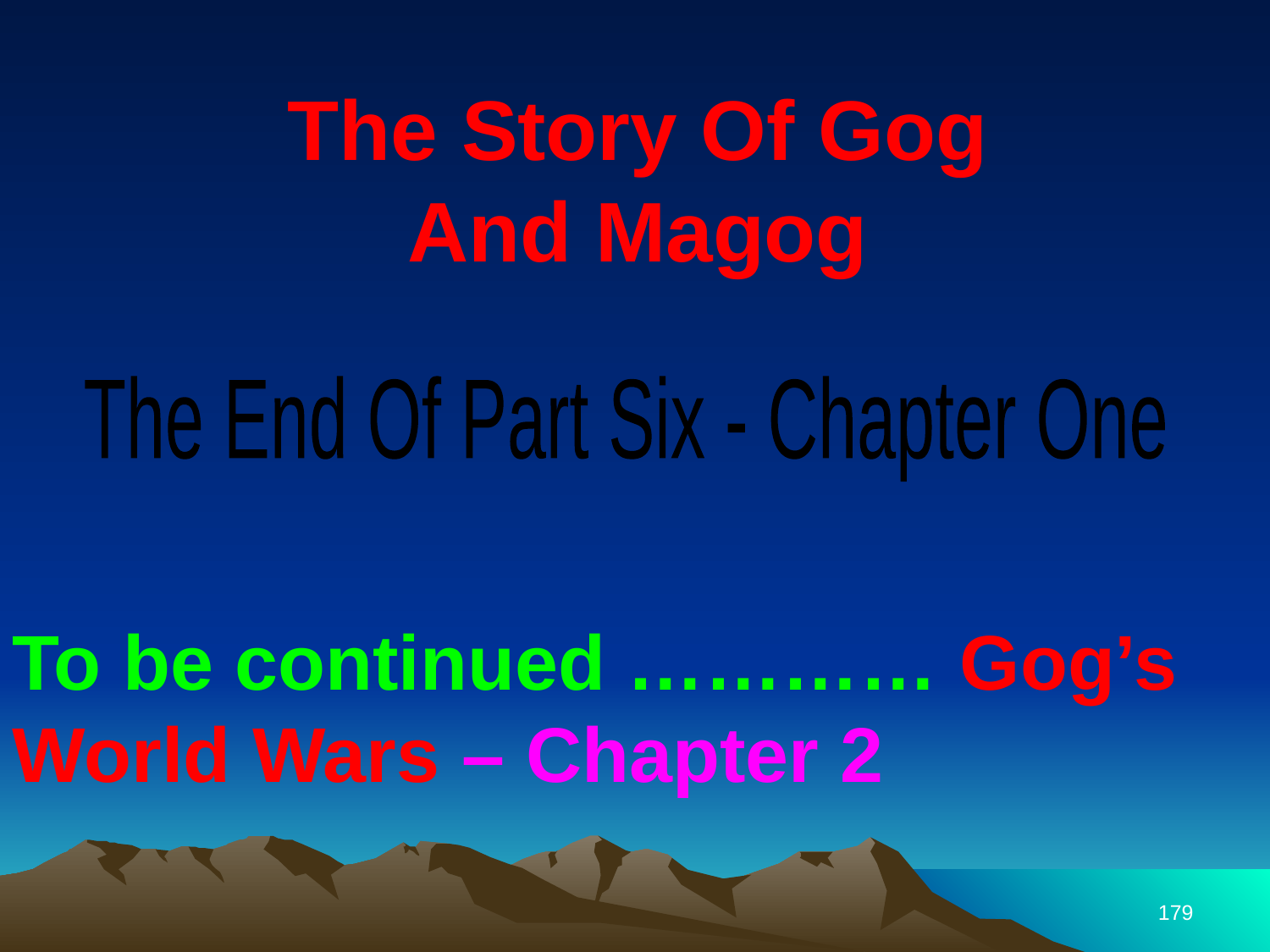

The Story Of Gog And Magog
The End Of Part Six - Chapter One
To be continued ………… Gog’s World Wars – Chapter 2
179